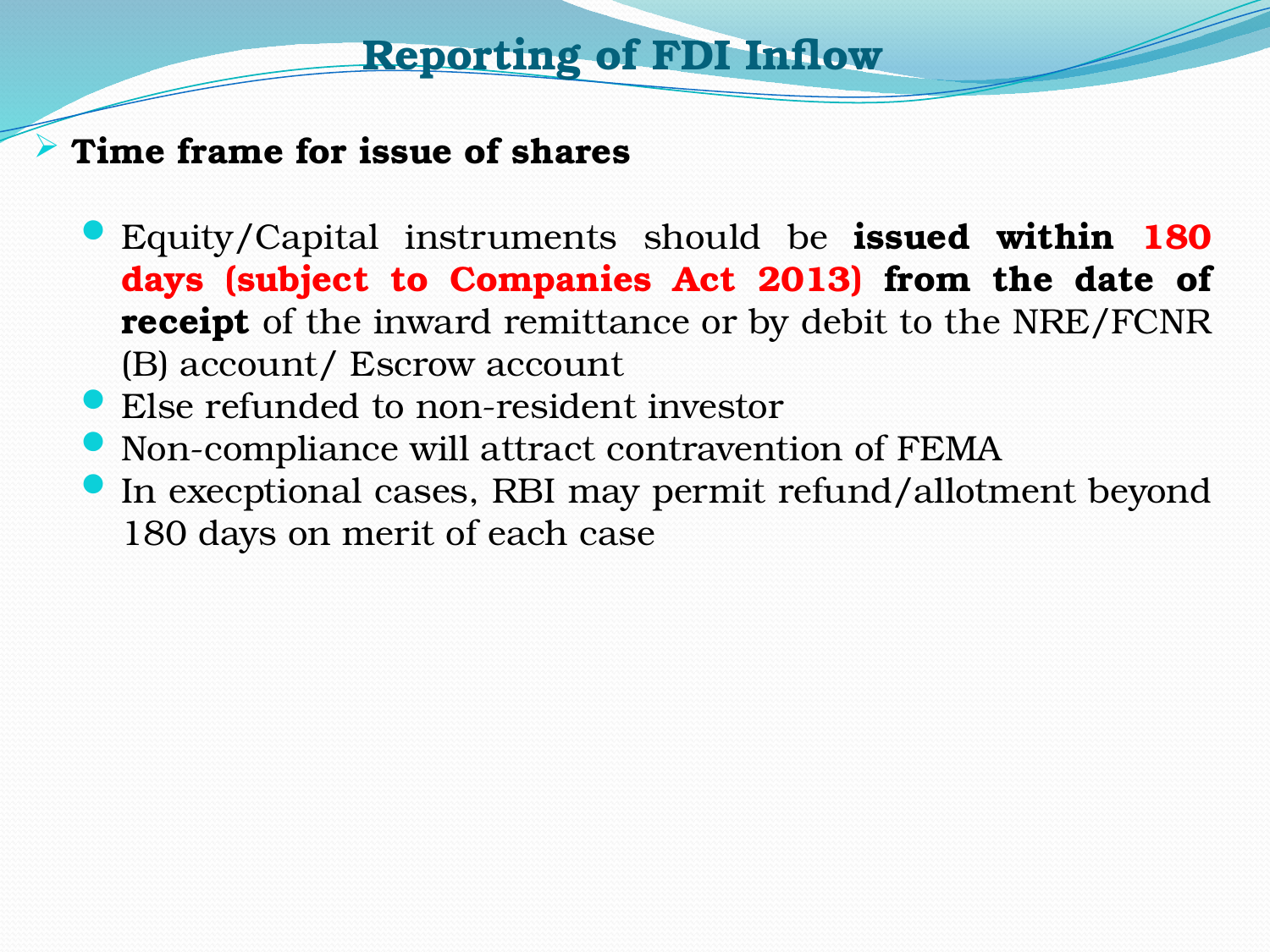

Reporting of FDI Inflow

Time frame for issue of shares

Equity/Capital instruments should be issued within 180 days (subject to Companies Act 2013) from the date of receipt of the inward remittance or by debit to the NRE/FCNR (B) account/ Escrow account
Else refunded to non-resident investor
Non-compliance will attract contravention of FEMA
In execptional cases, RBI may permit refund/allotment beyond 180 days on merit of each case